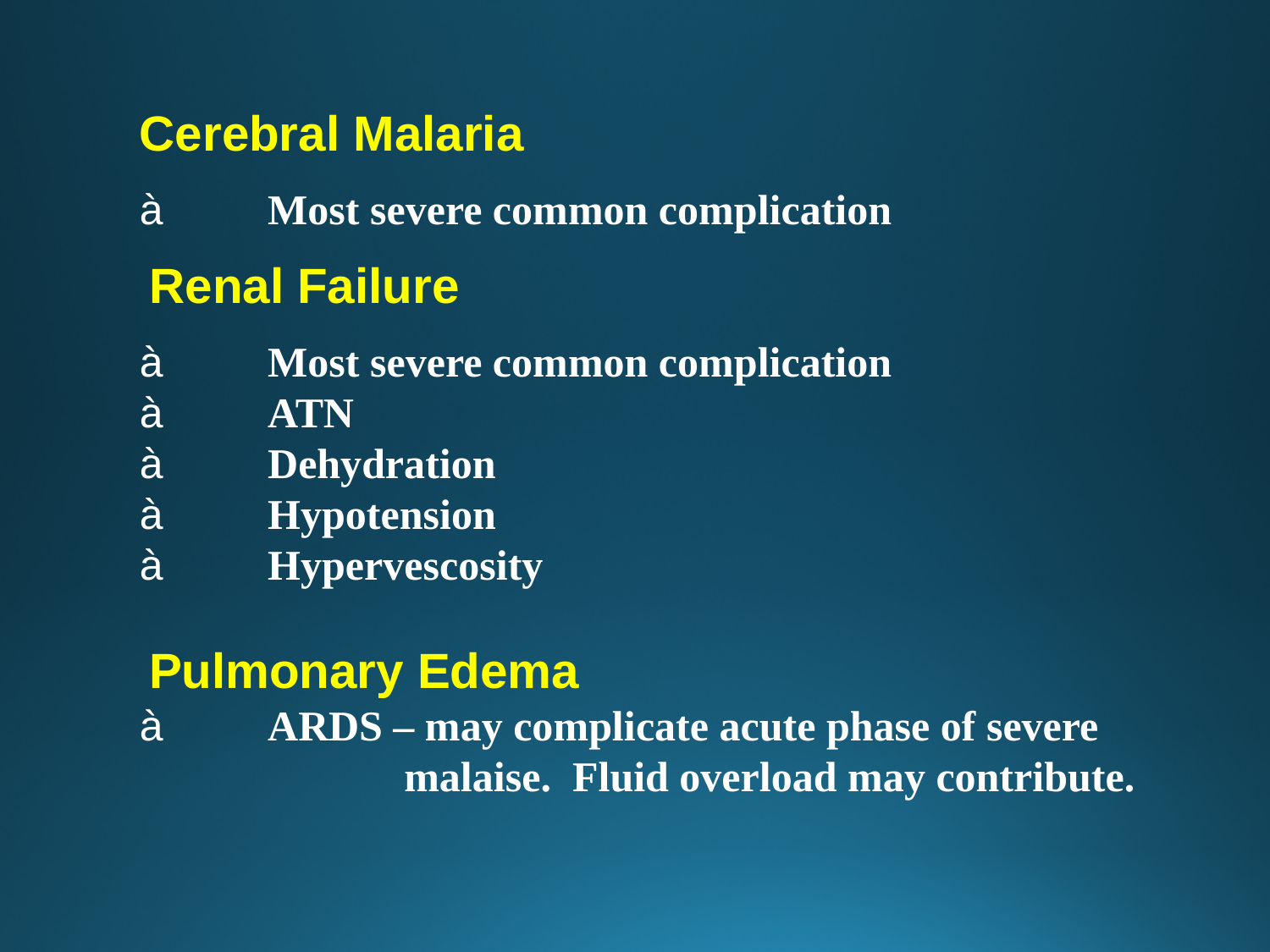

Cerebral Malaria

à                                 Most severe common complication

   Renal Failure

à                                 Most severe common complication
à                                 ATN
à                                 Dehydration
à                                 Hypotension
à                                 Hypervescosity

   Pulmonary Edema
à                                 ARDS – may complicate acute phase of severe 		    malaise.  Fluid overload may contribute.